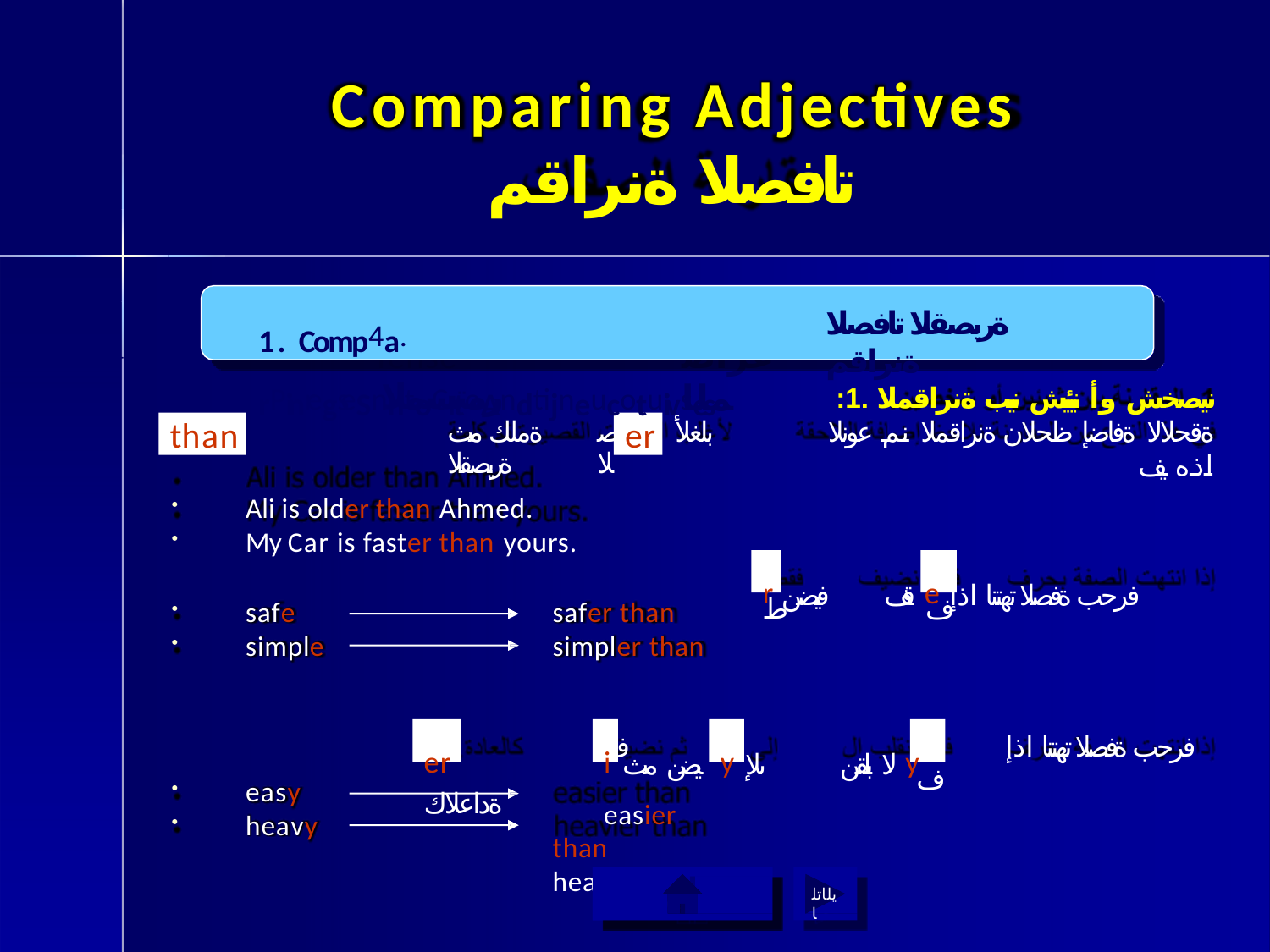

# Comparing Adjectives
تافصلا ةنراقم

1. Comp4a. rPinregseSnhtoCrtoAndtijneucotuivses
ةريصقلا تافصلا ةنراقم

Tense
رمتسملا
ةملك مث ةريصقلا
Ali is older than Ahmed.
My Car is faster than yours.
عراضملا

:نيصخش   وأ نيئيش نيب          ةنراقملا .1
ةقحلالا  ةفاضإ  ظحلان ةنراقملا  نم عونلا  اذه يف

than
er
بلغلأ

تافصلا

r قف فيضن  e فرحب ةفصلا تهتنا اذإ
.ط
اننأف

safe
simple
safer than  simpler than

i يضن مث
easier than  heavier than

er ةداعلاك
y ىلإ
لا بلقن y
فرحب ةفصلا تهتنا اذإ
.
ف
اننأف

easy
heavy

ةيسيئرلا ةمئاقلا ىلإ ةدوع
يلاتلا